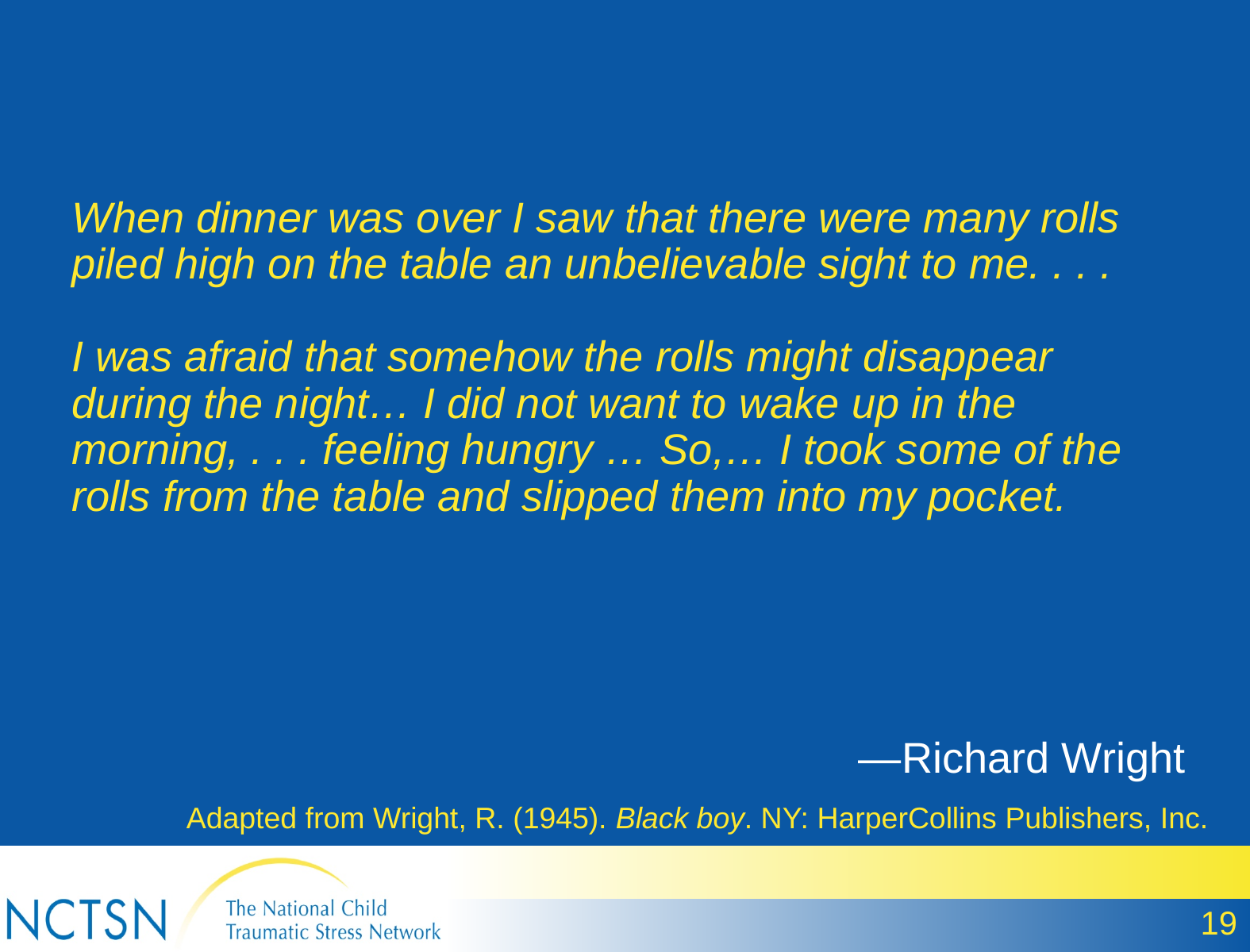

When dinner was over I saw that there were many rolls piled high on the table an unbelievable sight to me. . . .
I was afraid that somehow the rolls might disappear during the night… I did not want to wake up in the morning, . . . feeling hungry … So,… I took some of the rolls from the table and slipped them into my pocket.
—Richard Wright
Adapted from Wright, R. (1945). Black boy. NY: HarperCollins Publishers, Inc.
19